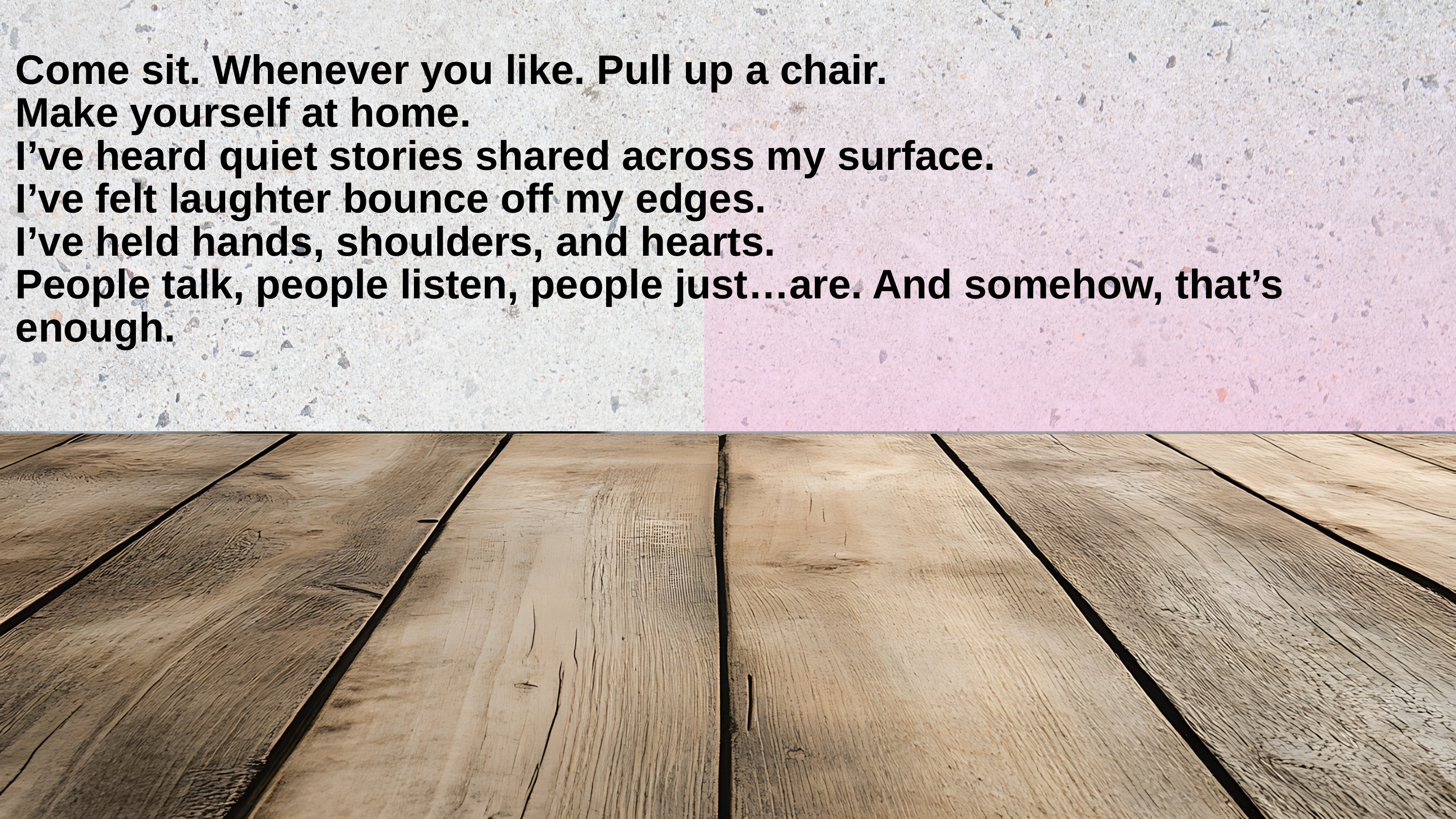

Come sit. Whenever you like. Pull up a chair.
Make yourself at home.
I’ve heard quiet stories shared across my surface.
I’ve felt laughter bounce off my edges.
I’ve held hands, shoulders, and hearts.
People talk, people listen, people just…are. And somehow, that’s enough.